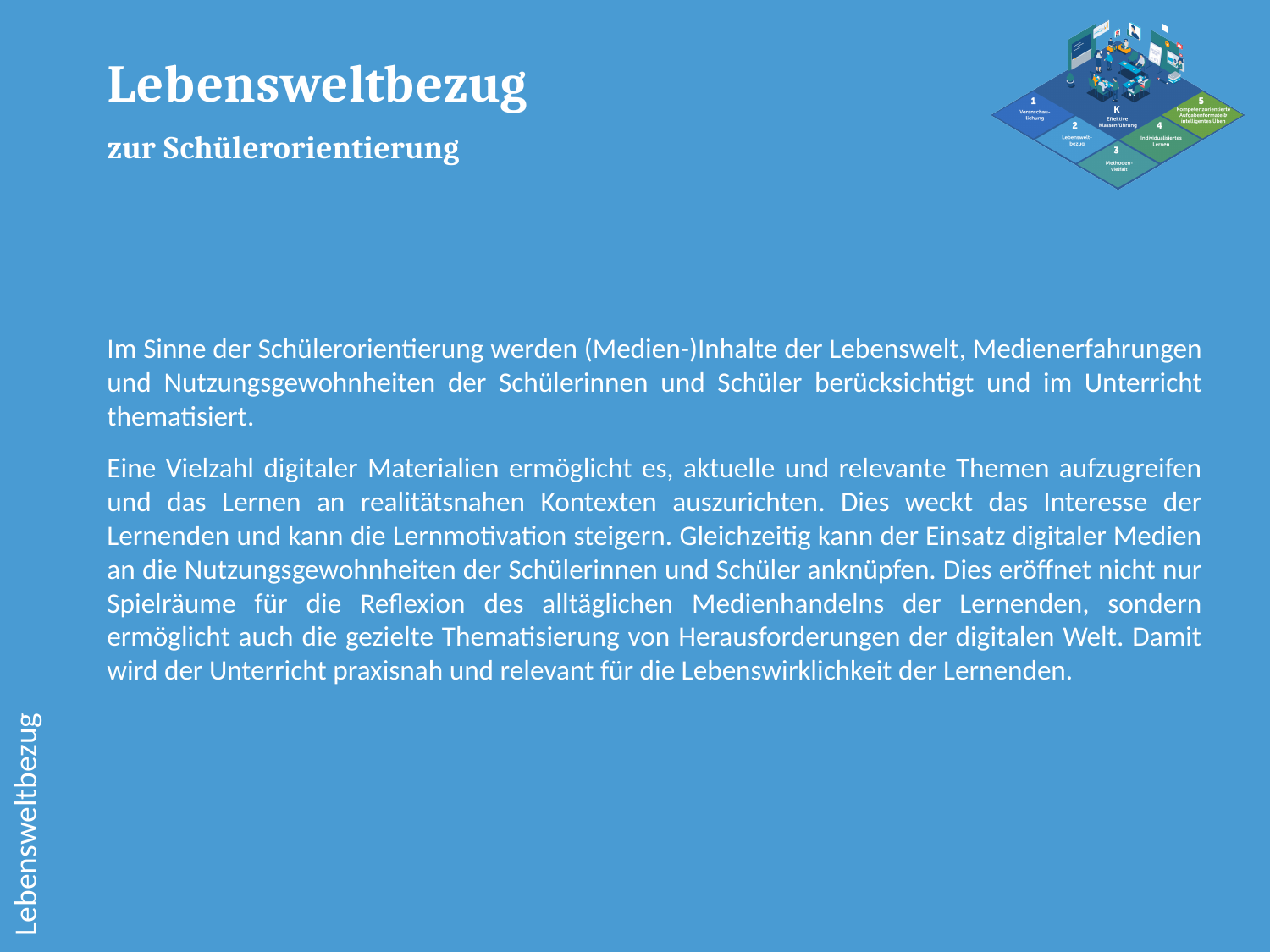

Lebensweltbezug
zur Schülerorientierung
Im Sinne der Schülerorientierung werden (Medien-)Inhalte der Lebenswelt, Medienerfahrungen und Nutzungsgewohnheiten der Schülerinnen und Schüler berücksichtigt und im Unterricht thematisiert.
Eine Vielzahl digitaler Materialien ermöglicht es, aktuelle und relevante Themen aufzugreifen und das Lernen an realitätsnahen Kontexten auszurichten. Dies weckt das Interesse der Lernenden und kann die Lernmotivation steigern. Gleichzeitig kann der Einsatz digitaler Medien an die Nutzungsgewohnheiten der Schülerinnen und Schüler anknüpfen. Dies eröffnet nicht nur Spielräume für die Reflexion des alltäglichen Medienhandelns der Lernenden, sondern ermöglicht auch die gezielte Thematisierung von Herausforderungen der digitalen Welt. Damit wird der Unterricht praxisnah und relevant für die Lebenswirklichkeit der Lernenden.